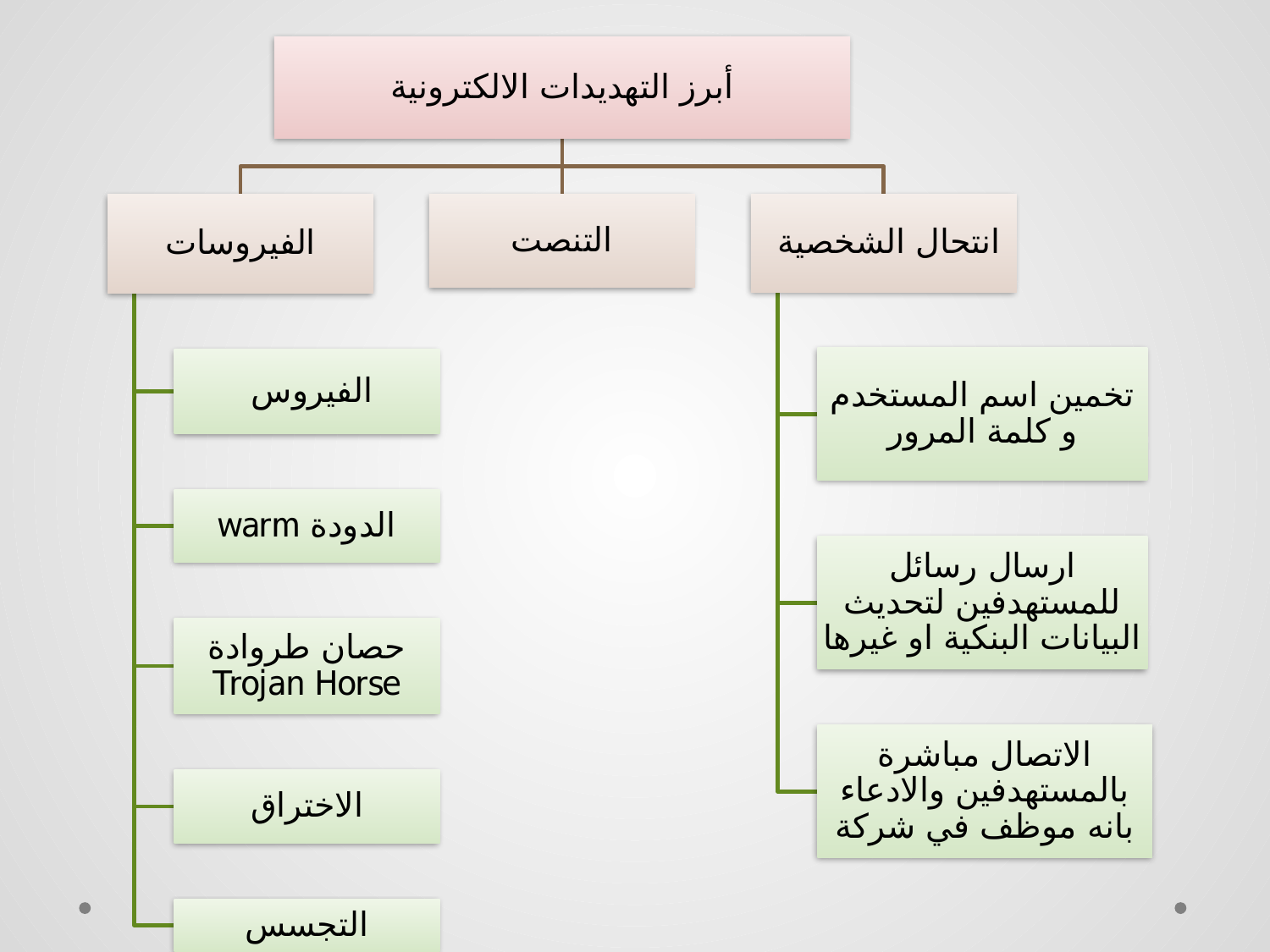

أبرز التهديدات الالكترونية
الفيروسات
الفيروس
الدودة warm
حصان طروادة Trojan Horse
الاختراق
التجسس
التنصت
انتحال الشخصية
تخمين اسم المستخدم و كلمة المرور
ارسال رسائل للمستهدفين لتحديث البيانات البنكية او غيرها
الاتصال مباشرة بالمستهدفين والادعاء بانه موظف في شركة